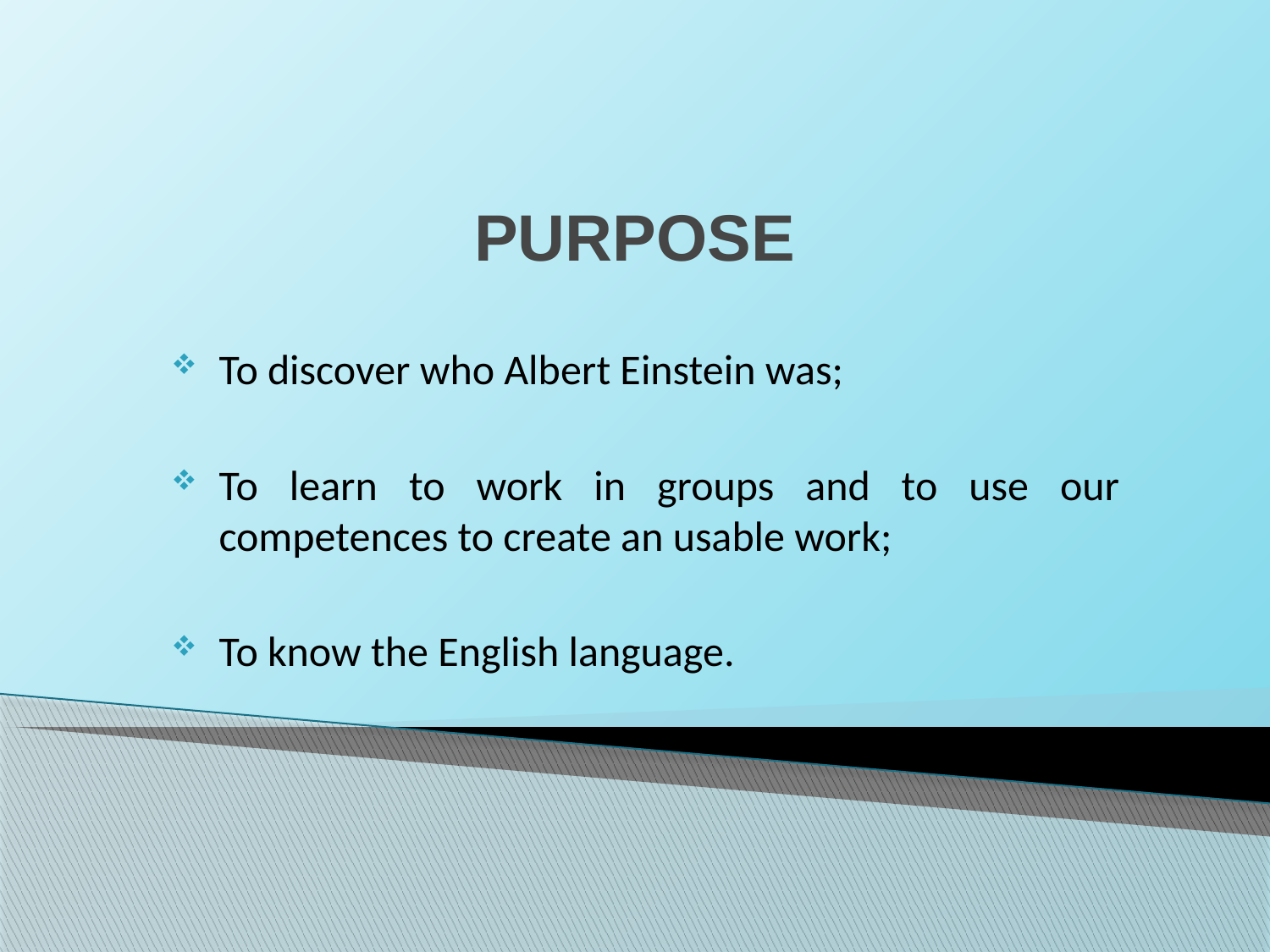

# PURPOSE
To discover who Albert Einstein was;

To learn to work in groups and to use our competences to create an usable work;

To know the English language.